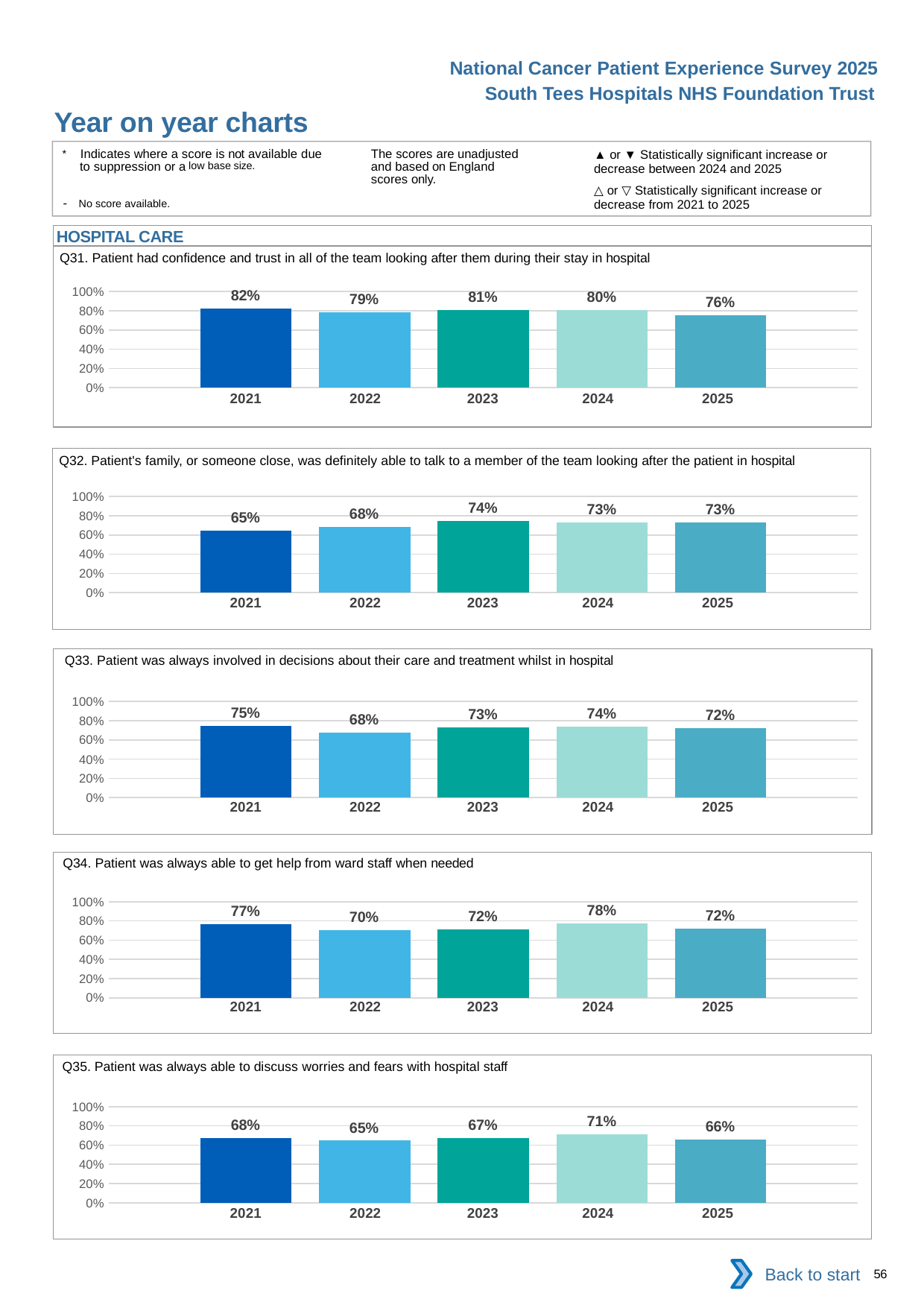

National Cancer Patient Experience Survey 2025
South Tees Hospitals NHS Foundation Trust
Year on year charts (6)

The scores are unadjusted and based on England scores only.
*  Indicates where a score is not available due to suppression or a low base size.
- No score available.
▲ or ▼ Statistically significant increase or decrease between 2024 and 2025
△ or ▽ Statistically significant increase or decrease from 2021 to 2025
HOSPITAL CARE
Q31. Patient had confidence and trust in all of the team looking after them during their stay in hospital

### Chart

| Category | 2021 | 2022 | 2023 | 2024 | 2025 |
|---|---|---|---|---|---|
| Category 1 | 0.8201439 | 0.7859778 | 0.8050633 | 0.8043478 | 0.7553192 |
| 2021 | 2022 | 2023 | 2024 | 2025 |
| --- | --- | --- | --- | --- |
|  |  |  |  |  |
Q32. Patient's family, or someone close, was definitely able to talk to a member of the team looking after the patient in hospital

### Chart

| Category | 2021 | 2022 | 2023 | 2024 | 2025 |
|---|---|---|---|---|---|
| Category 1 | 0.6473214 | 0.6848739 | 0.7424242 | 0.7314815 | 0.7324841 |
| 2021 | 2022 | 2023 | 2024 | 2025 |
| --- | --- | --- | --- | --- |
|  |  |  |  |  |
Q33. Patient was always involved in decisions about their care and treatment whilst in hospital

### Chart

| Category | 2021 | 2022 | 2023 | 2024 | 2025 |
|---|---|---|---|---|---|
| Category 1 | 0.7463768 | 0.6777778 | 0.7279793 | 0.7377049 | 0.7225274 |
| 2021 | 2022 | 2023 | 2024 | 2025 |
| --- | --- | --- | --- | --- |
|  |  |  |  |  |
Q34. Patient was always able to get help from ward staff when needed

### Chart

| Category | 2021 | 2022 | 2023 | 2024 | 2025 |
|---|---|---|---|---|---|
| Category 1 | 0.7683824 | 0.704797 | 0.7150259 | 0.775 | 0.717033 |
| 2021 | 2022 | 2023 | 2024 | 2025 |
| --- | --- | --- | --- | --- |
|  |  |  |  |  |
Q35. Patient was always able to discuss worries and fears with hospital staff

### Chart

| Category | 2021 | 2022 | 2023 | 2024 | 2025 |
|---|---|---|---|---|---|
| Category 1 | 0.6753731 | 0.6463878 | 0.6739131 | 0.7114846 | 0.6553673 |
| 2021 | 2022 | 2023 | 2024 | 2025 |
| --- | --- | --- | --- | --- |
|  |  |  |  |  |
Back to start

56